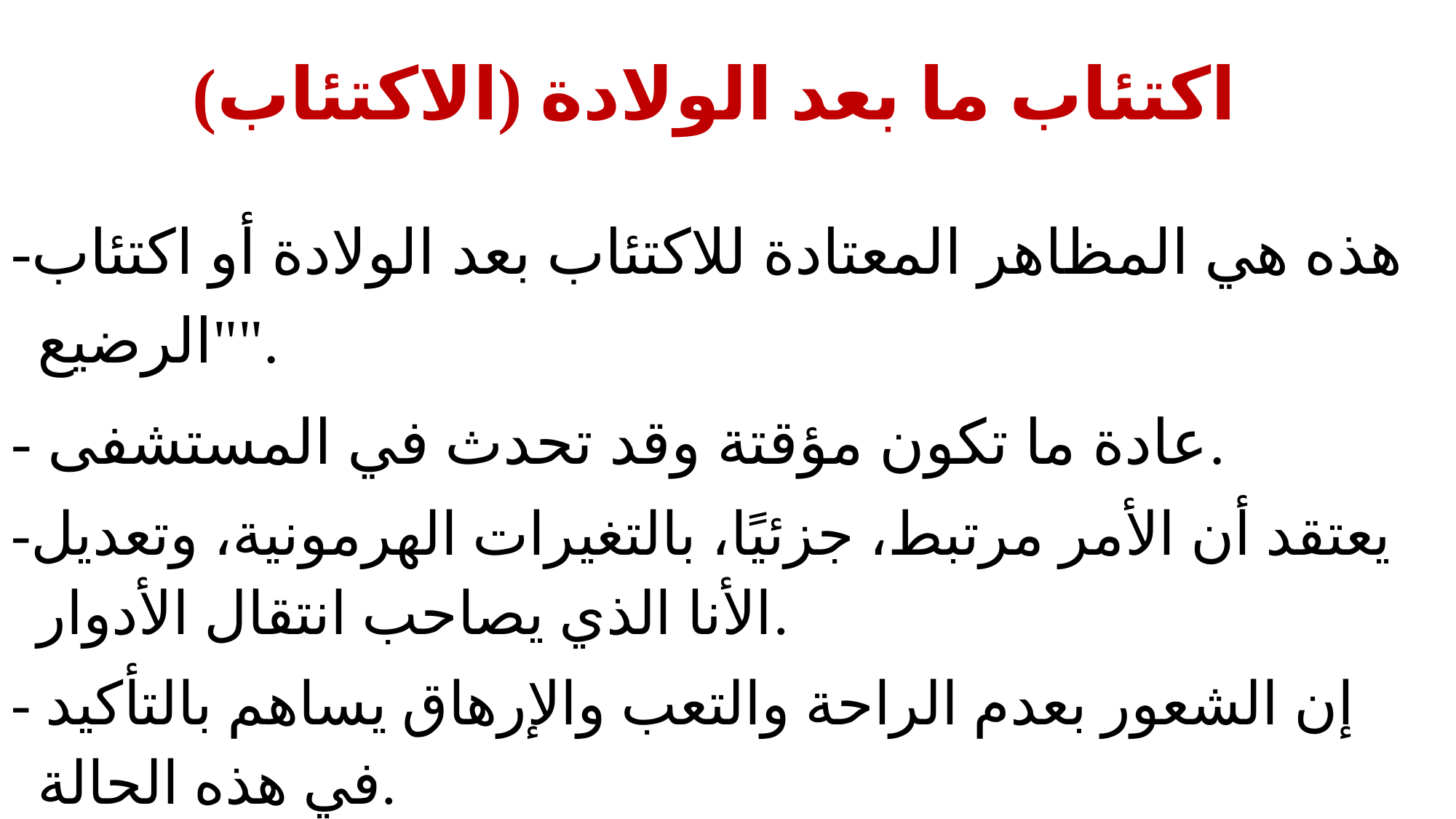

# اكتئاب ما بعد الولادة (الاكتئاب)
-هذه هي المظاهر المعتادة للاكتئاب بعد الولادة أو اكتئاب "الرضيع".
- عادة ما تكون مؤقتة وقد تحدث في المستشفى.
-يعتقد أن الأمر مرتبط، جزئيًا، بالتغيرات الهرمونية، وتعديل الأنا الذي يصاحب انتقال الأدوار.
- إن الشعور بعدم الراحة والتعب والإرهاق يساهم بالتأكيد في هذه الحالة.